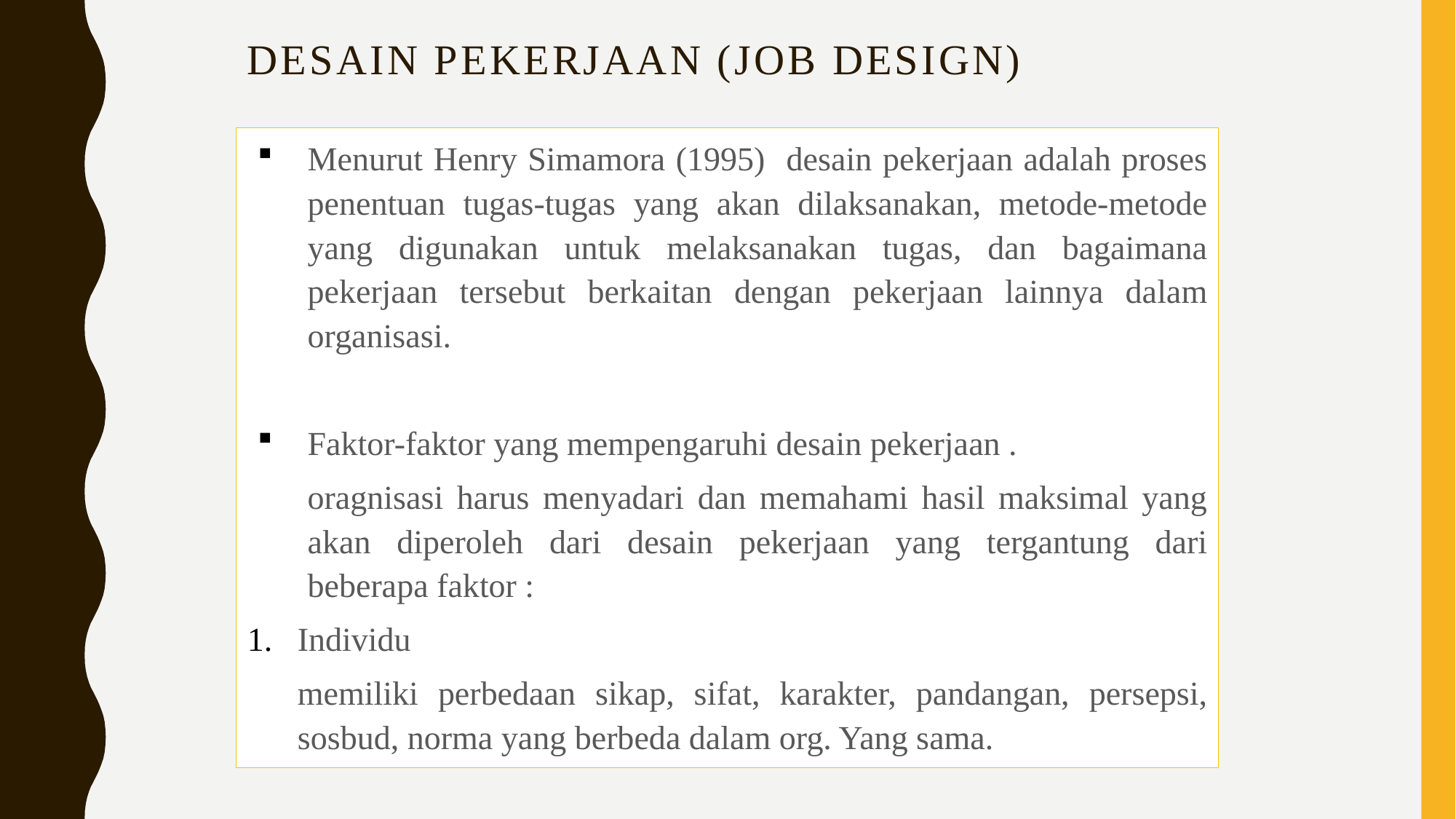

# Desain Pekerjaan (job design)
Menurut Henry Simamora (1995)  desain pekerjaan adalah proses penentuan tugas-tugas yang akan dilaksanakan, metode-metode yang digunakan untuk melaksanakan tugas, dan bagaimana pekerjaan tersebut berkaitan dengan pekerjaan lainnya dalam organisasi.

Faktor-faktor yang mempengaruhi desain pekerjaan .
	oragnisasi harus menyadari dan memahami hasil maksimal yang akan diperoleh dari desain pekerjaan yang tergantung dari beberapa faktor :
Individu
	memiliki perbedaan sikap, sifat, karakter, pandangan, persepsi, sosbud, norma yang berbeda dalam org. Yang sama.